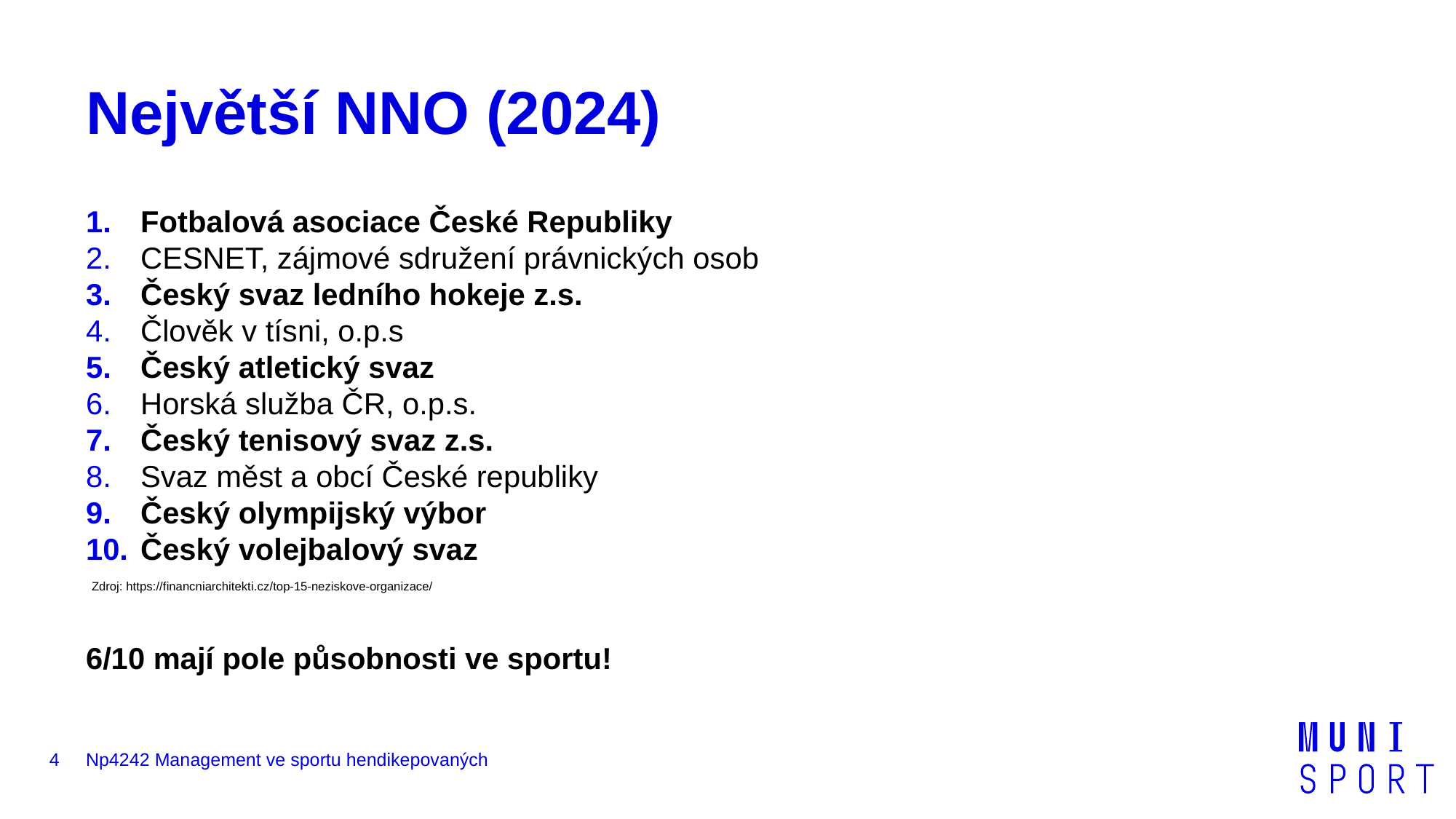

# Největší NNO (2024)
Fotbalová asociace České Republiky
CESNET, zájmové sdružení právnických osob
Český svaz ledního hokeje z.s.
Člověk v tísni, o.p.s
Český atletický svaz
Horská služba ČR, o.p.s.
Český tenisový svaz z.s.
Svaz měst a obcí České republiky
Český olympijský výbor
Český volejbalový svaz

6/10 mají pole působnosti ve sportu!
Zdroj: https://financniarchitekti.cz/top-15-neziskove-organizace/
4
Np4242 Management ve sportu hendikepovaných